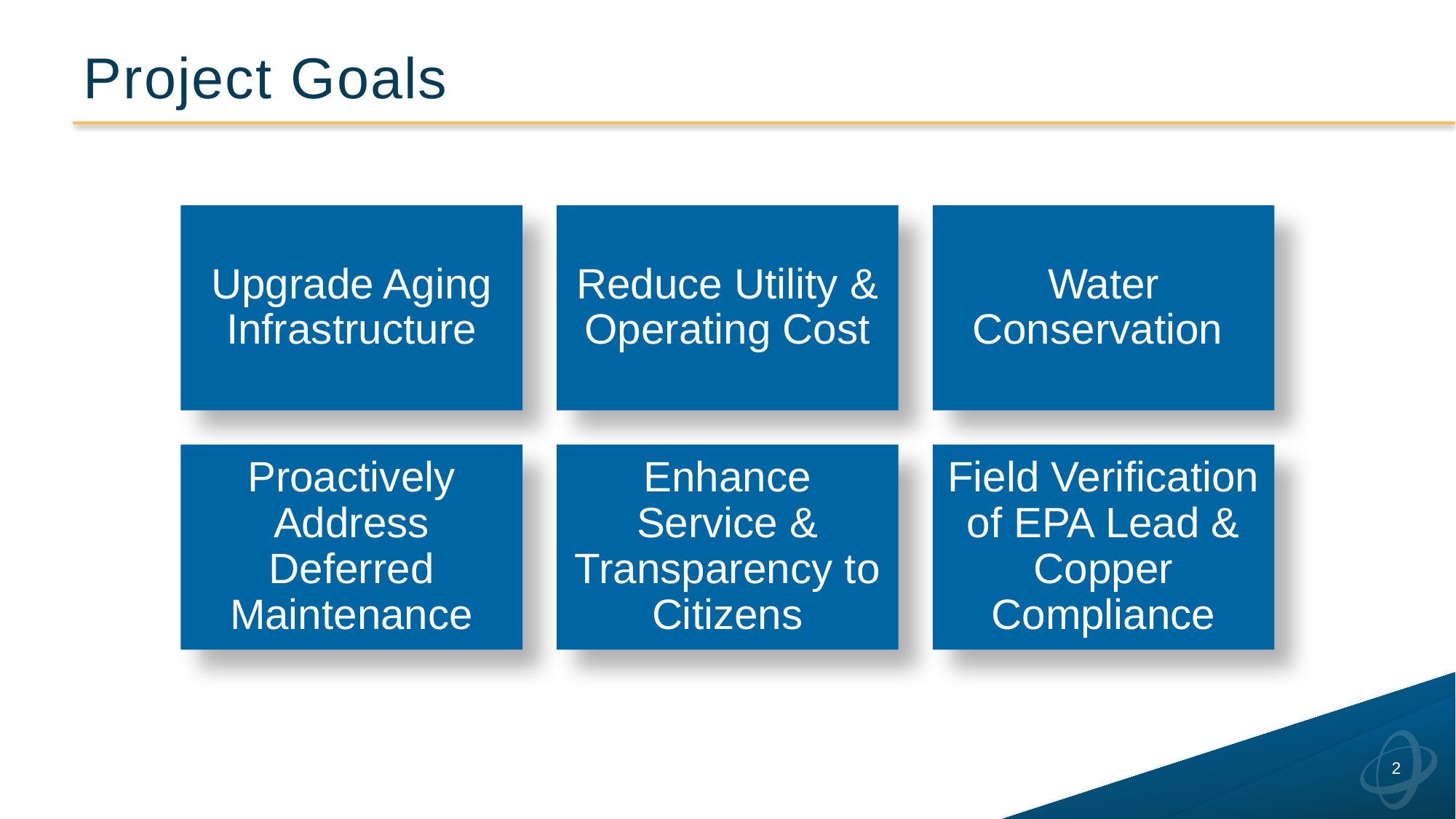

# Project Goals
Upgrade Aging Infrastructure
Reduce Utility & Operating Cost
Water Conservation
Proactively Address Deferred Maintenance
Enhance Service & Transparency to Citizens
Field Verification of EPA Lead & Copper Compliance
2